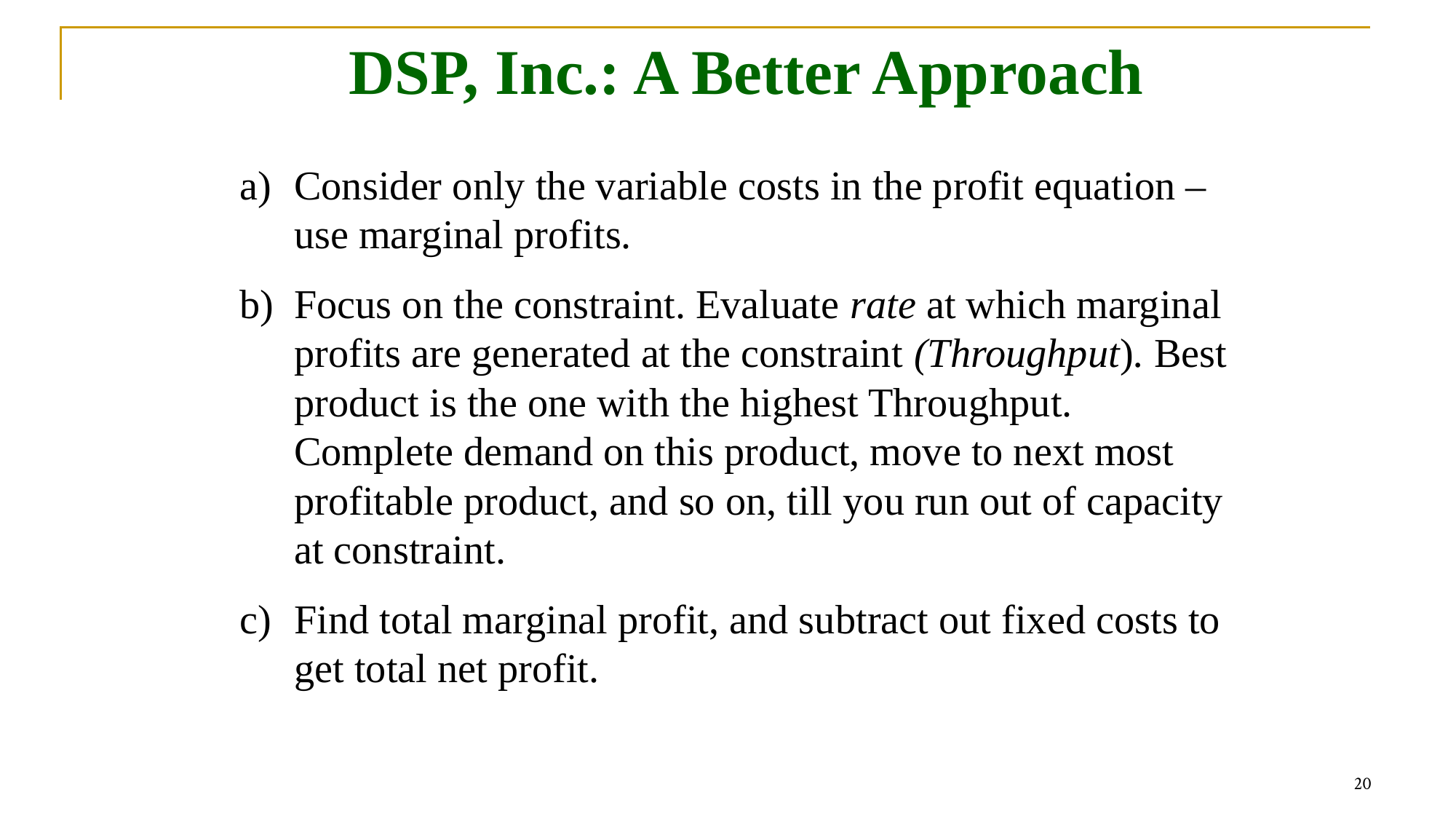

# DSP, Inc.: A Better Approach
Consider only the variable costs in the profit equation – use marginal profits.
Focus on the constraint. Evaluate rate at which marginal profits are generated at the constraint (Throughput). Best product is the one with the highest Throughput.  Complete demand on this product, move to next most profitable product, and so on, till you run out of capacity at constraint.
Find total marginal profit, and subtract out fixed costs to get total net profit.
20